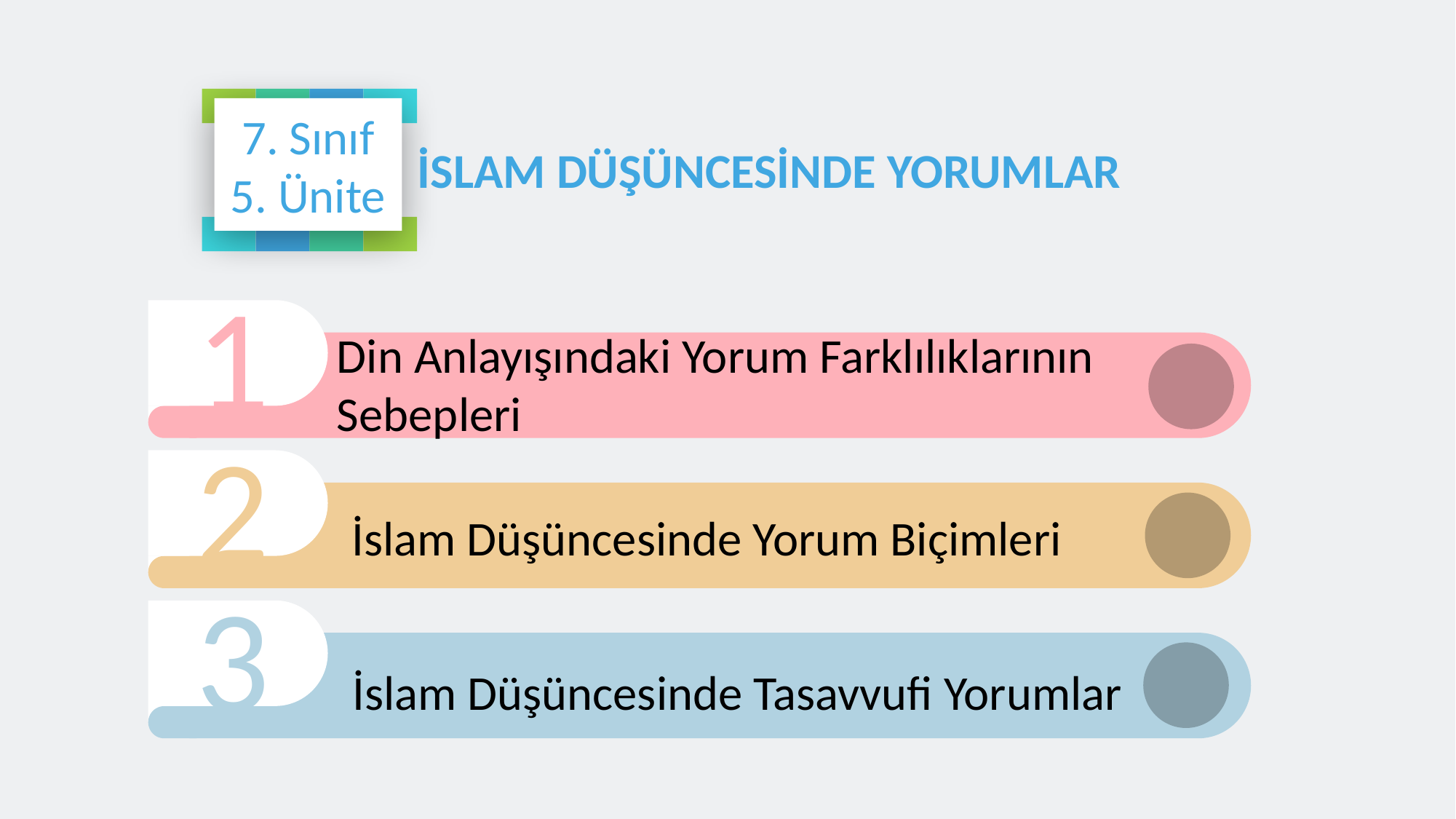

7. Sınıf
5. Ünite
İSLAM DÜŞÜNCESİNDE YORUMLAR

1
Din Anlayışındaki Yorum Farklılıklarının Sebepleri

2

İslam Düşüncesinde Yorum Biçimleri

3

İslam Düşüncesinde Tasavvufi Yorumlar